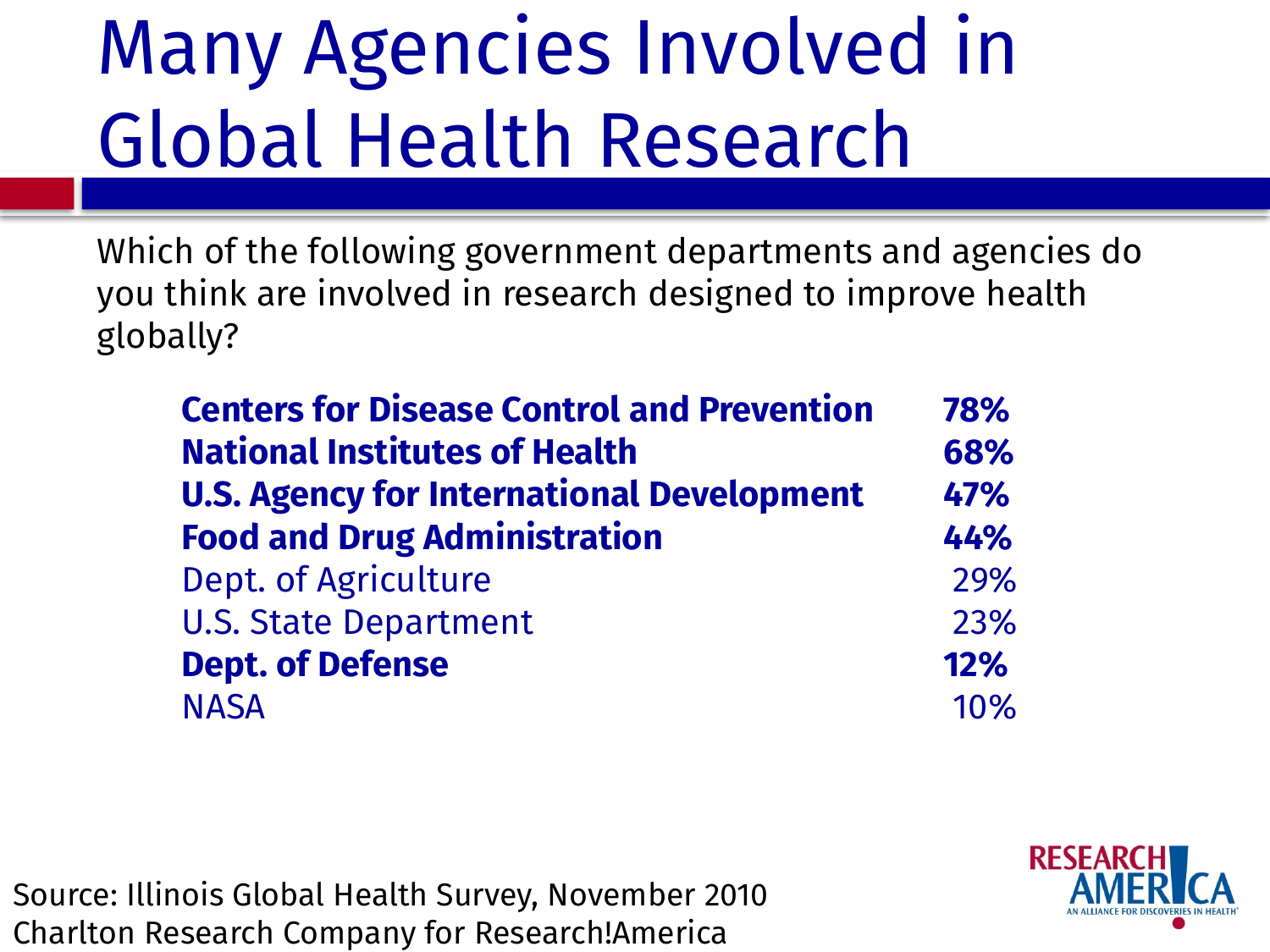

# Many Agencies Involved in Global Health Research
Which of the following government departments and agencies do you think are involved in research designed to improve health globally?
Centers for Disease Control and Prevention	78%
National Institutes of Health			68%
U.S. Agency for International Development	47%
Food and Drug Administration			44%
Dept. of Agriculture				 29%
U.S. State Department				 23%
Dept. of Defense 				12%
NASA						 10%
Source: Illinois Global Health Survey, November 2010
Charlton Research Company for Research!America